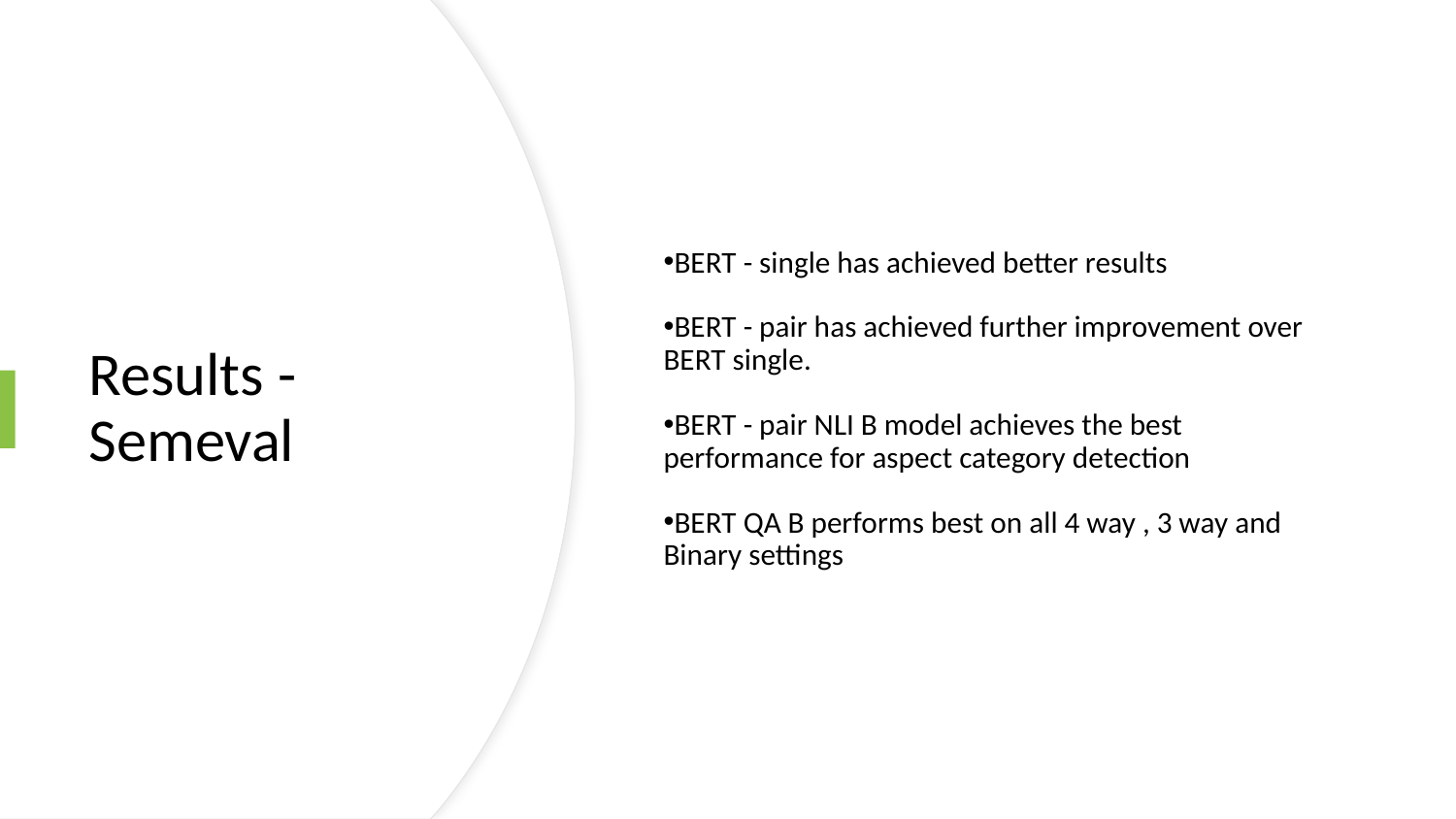

BERT - single has achieved better results
BERT - pair has achieved further improvement over BERT single.
BERT - pair NLI B model achieves the best performance for aspect category detection
BERT QA B performs best on all 4 way , 3 way and Binary settings
# Results - Semeval